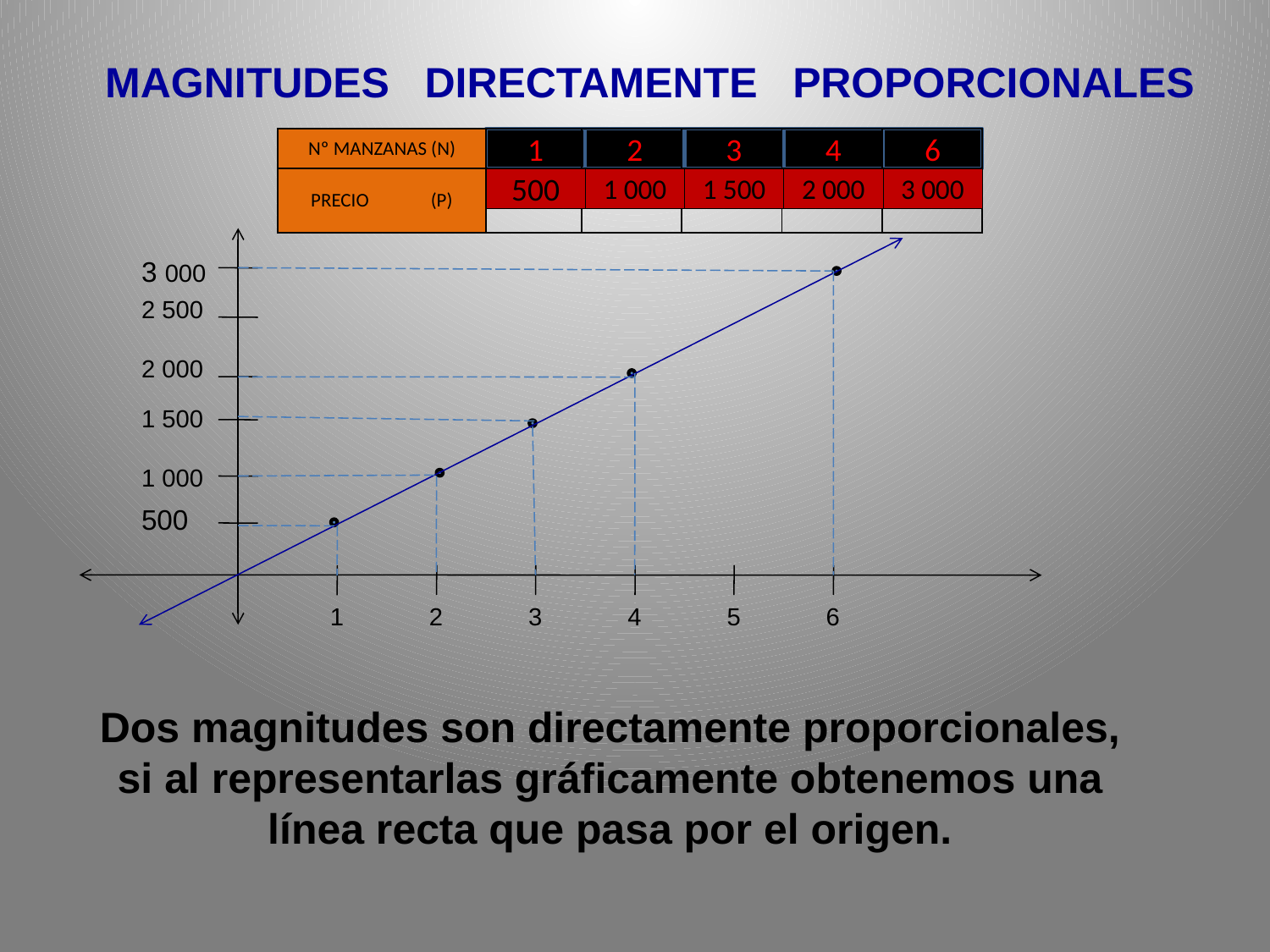

MAGNITUDES   DIRECTAMENTE   PROPORCIONALES
| Nº MANZANAS (N) |  |  |  |  |  |
| --- | --- | --- | --- | --- | --- |
| PRECIO (P) |  |  |  |  |  |
1
2
3
4
6
500
1 000
1 500
2 000
3 000
3 000

2 500
2 000

1 500

1 000

500

1
2
3
4
5
6
Dos magnitudes son directamente proporcionales, si al representarlas gráficamente obtenemos una línea recta que pasa por el origen.